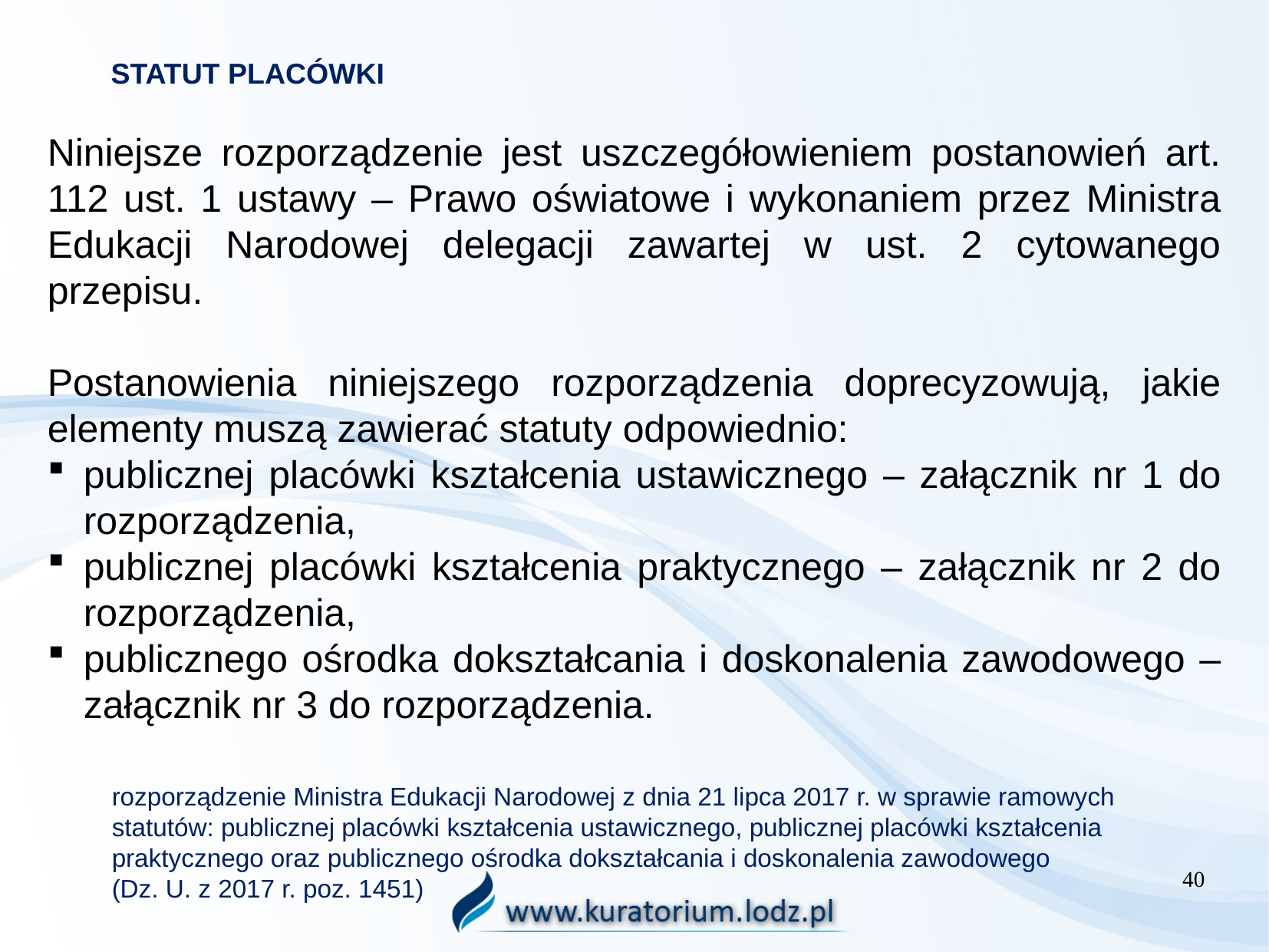

STATUT PLACÓWKI
Niniejsze rozporządzenie jest uszczegółowieniem postanowień art. 112 ust. 1 ustawy – Prawo oświatowe i wykonaniem przez Ministra Edukacji Narodowej delegacji zawartej w ust. 2 cytowanego przepisu.

Postanowienia niniejszego rozporządzenia doprecyzowują, jakie elementy muszą zawierać statuty odpowiednio:
publicznej placówki kształcenia ustawicznego – załącznik nr 1 do rozporządzenia,
publicznej placówki kształcenia praktycznego – załącznik nr 2 do rozporządzenia,
publicznego ośrodka dokształcania i doskonalenia zawodowego – załącznik nr 3 do rozporządzenia.

rozporządzenie Ministra Edukacji Narodowej z dnia 21 lipca 2017 r. w sprawie ramowych statutów: publicznej placówki kształcenia ustawicznego, publicznej placówki kształcenia praktycznego oraz publicznego ośrodka dokształcania i doskonalenia zawodowego
(Dz. U. z 2017 r. poz. 1451)

40